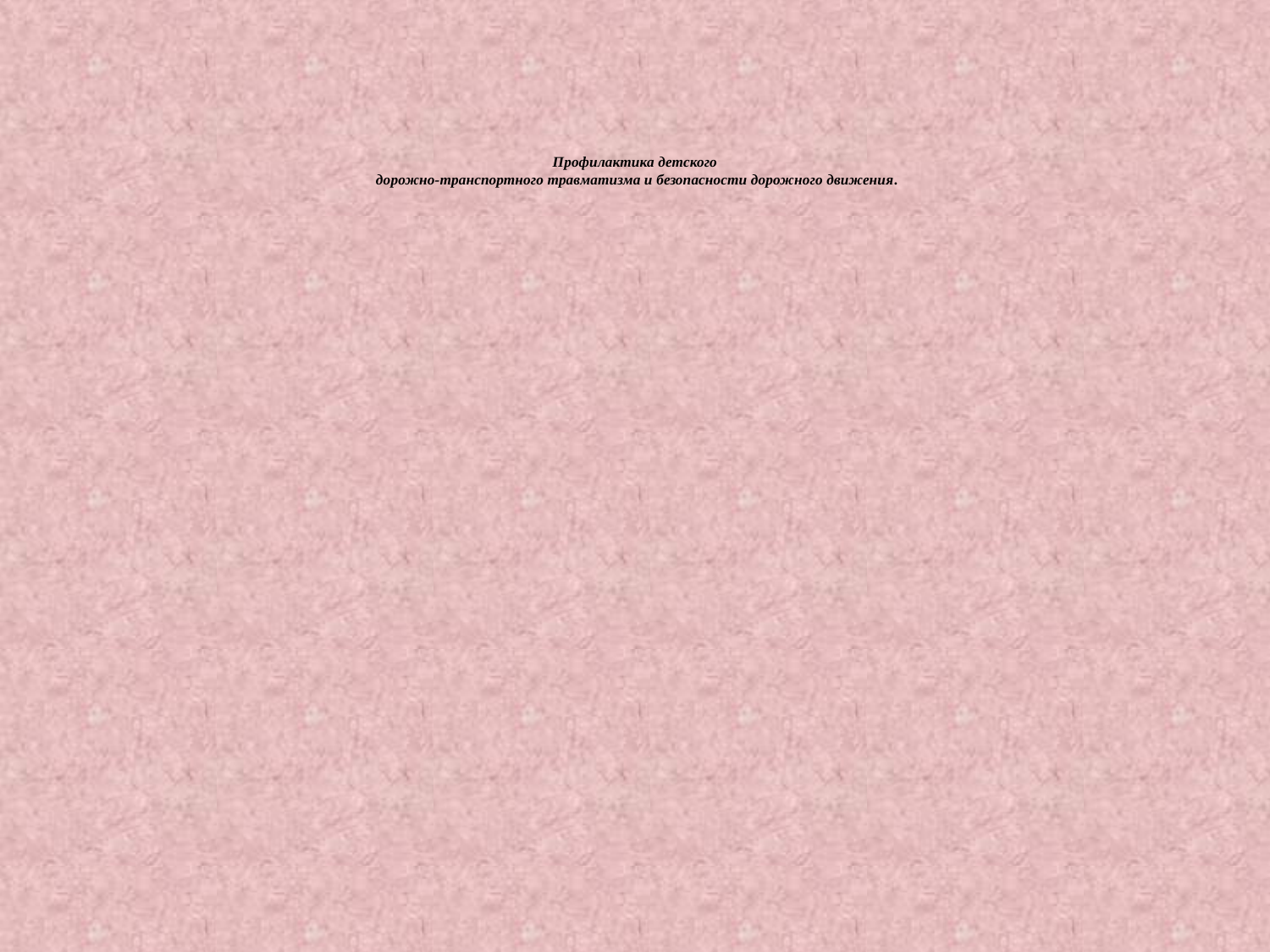

# Профилактика детского дорожно-транспортного травматизма и безопасности дорожного движения.